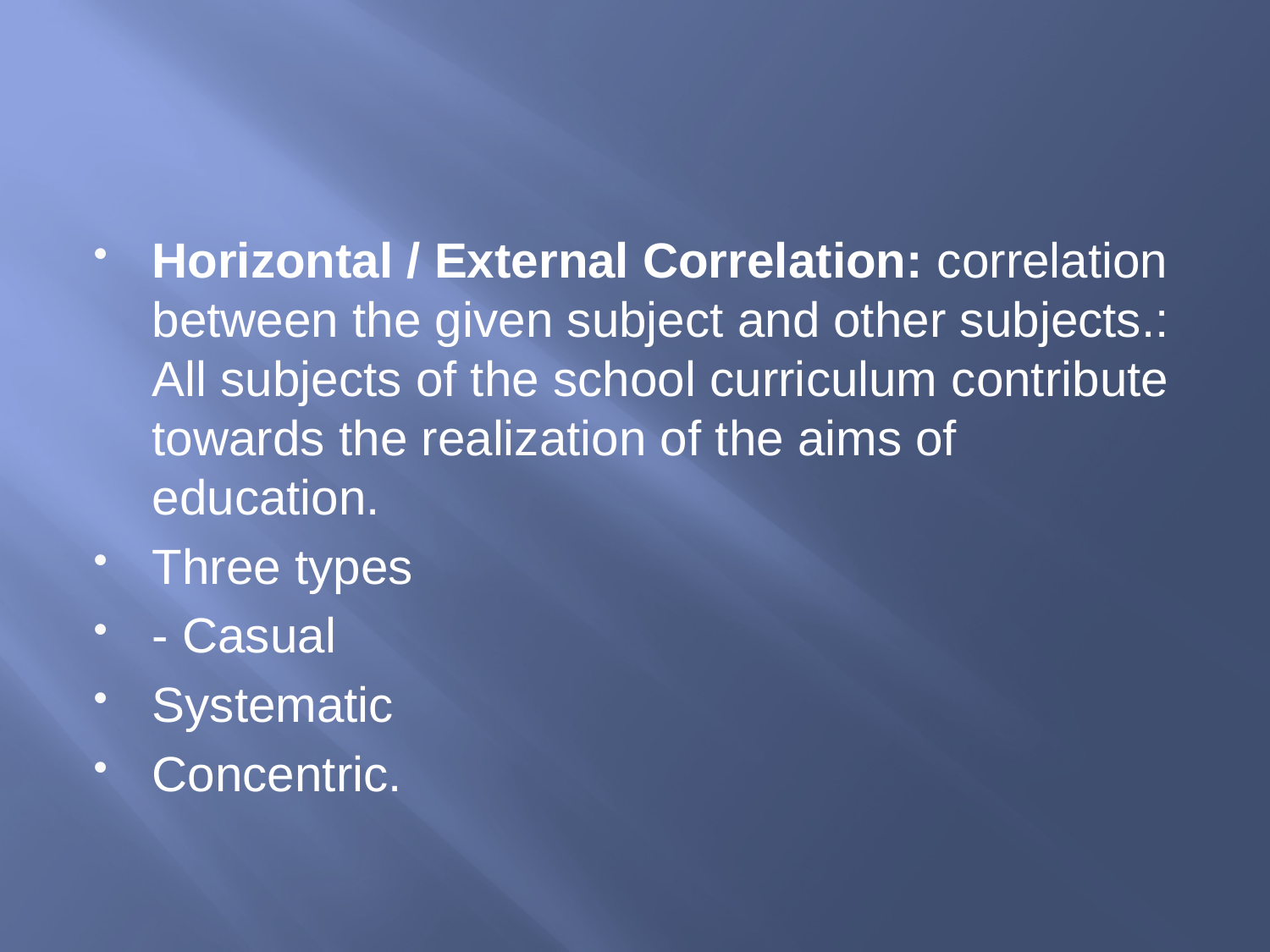

#
Horizontal / External Correlation: correlation between the given subject and other subjects.: All subjects of the school curriculum contribute towards the realization of the aims of education.
Three types
- Casual
Systematic
Concentric.